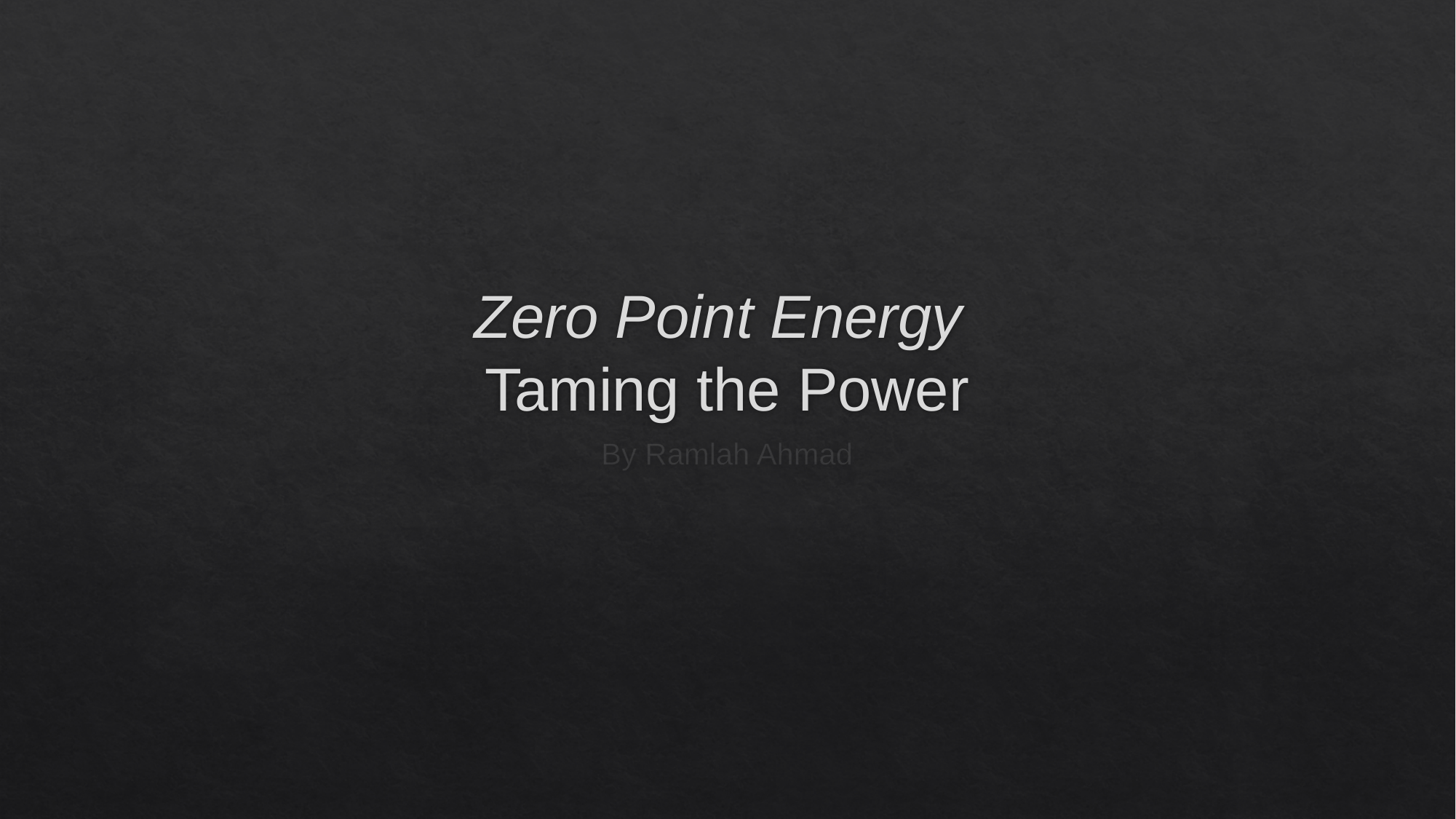

# Zero Point Energy Taming the Power
By Ramlah Ahmad